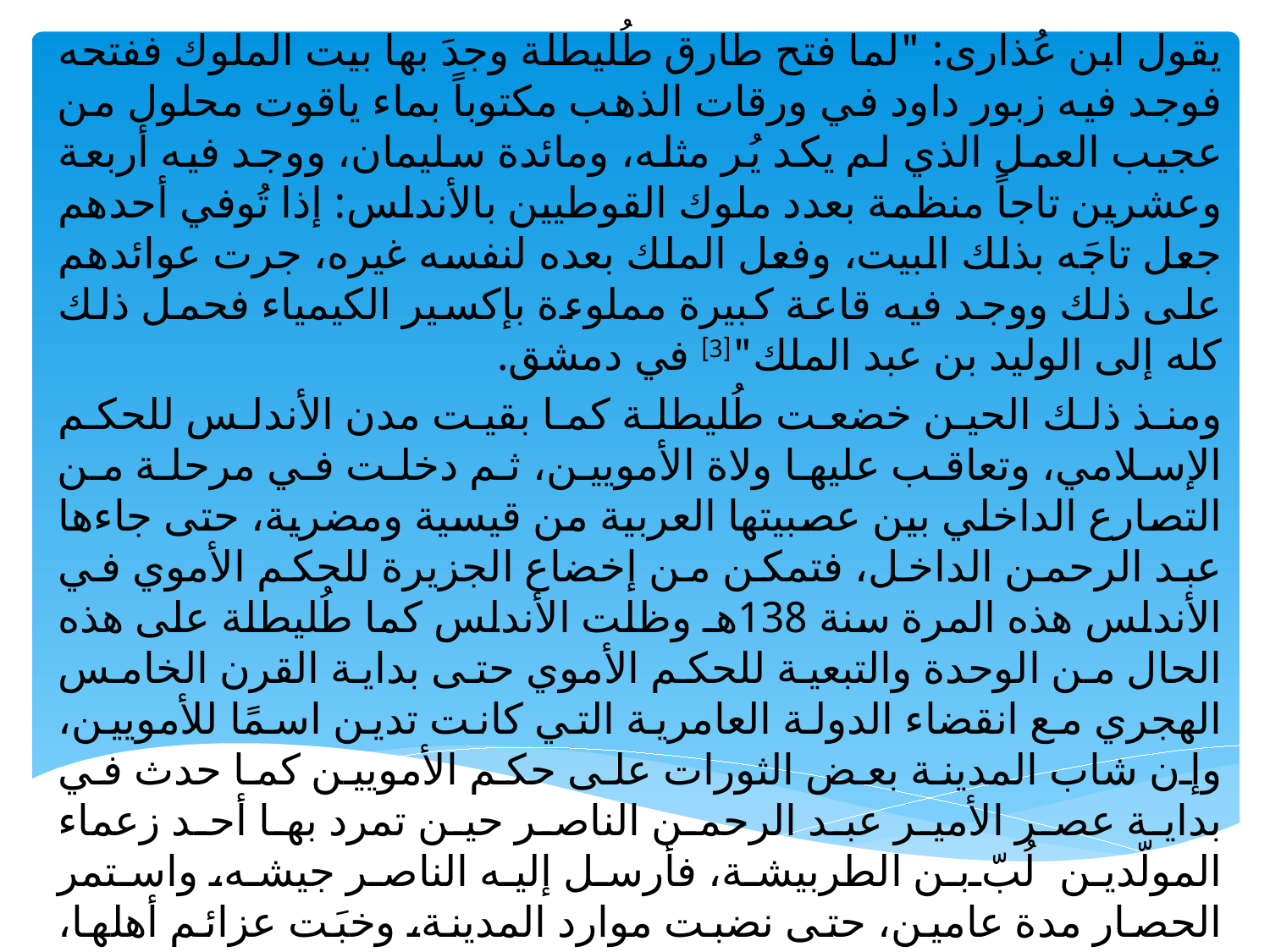

يقول ابن عُذارى: "لما فتح طارق طُليطلة وجدَ بها بيت الملوك ففتحه فوجد فيه زبور داود في ورقات الذهب مكتوباً بماء ياقوت محلول من عجيب العمل الذي لم يكد يُر مثله، ومائدة سليمان، ووجد فيه أربعة وعشرين تاجاً منظمة بعدد ملوك القوطيين بالأندلس: إذا تُوفي أحدهم جعل تاجَه بذلك البيت، وفعل الملك بعده لنفسه غيره، جرت عوائدهم على ذلك ووجد فيه قاعة كبيرة مملوءة بإكسير الكيمياء فحمل ذلك كله إلى الوليد بن عبد الملك"[3] في دمشق.
ومنذ ذلك الحين خضعت طُليطلة كما بقيت مدن الأندلس للحكم الإسلامي، وتعاقب عليها ولاة الأمويين، ثم دخلت في مرحلة من التصارع الداخلي بين عصبيتها العربية من قيسية ومضرية، حتى جاءها عبد الرحمن الداخل، فتمكن من إخضاع الجزيرة للحكم الأموي في الأندلس هذه المرة سنة 138هـ وظلت الأندلس كما طُليطلة على هذه الحال من الوحدة والتبعية للحكم الأموي حتى بداية القرن الخامس الهجري مع انقضاء الدولة العامرية التي كانت تدين اسمًا للأمويين، وإن شاب المدينة بعض الثورات على حكم الأمويين كما حدث في بداية عصر الأمير عبد الرحمن الناصر حين تمرد بها أحد زعماء المولّدين لُبّ بن الطربيشة، فأرسل إليه الناصر جيشه، واستمر الحصار مدة عامين، حتى نضبت موارد المدينة، وخبَت عزائم أهلها، واضطرت في نهاية المطاف إلى التسليم والإذعان سنة 308هـ[4].